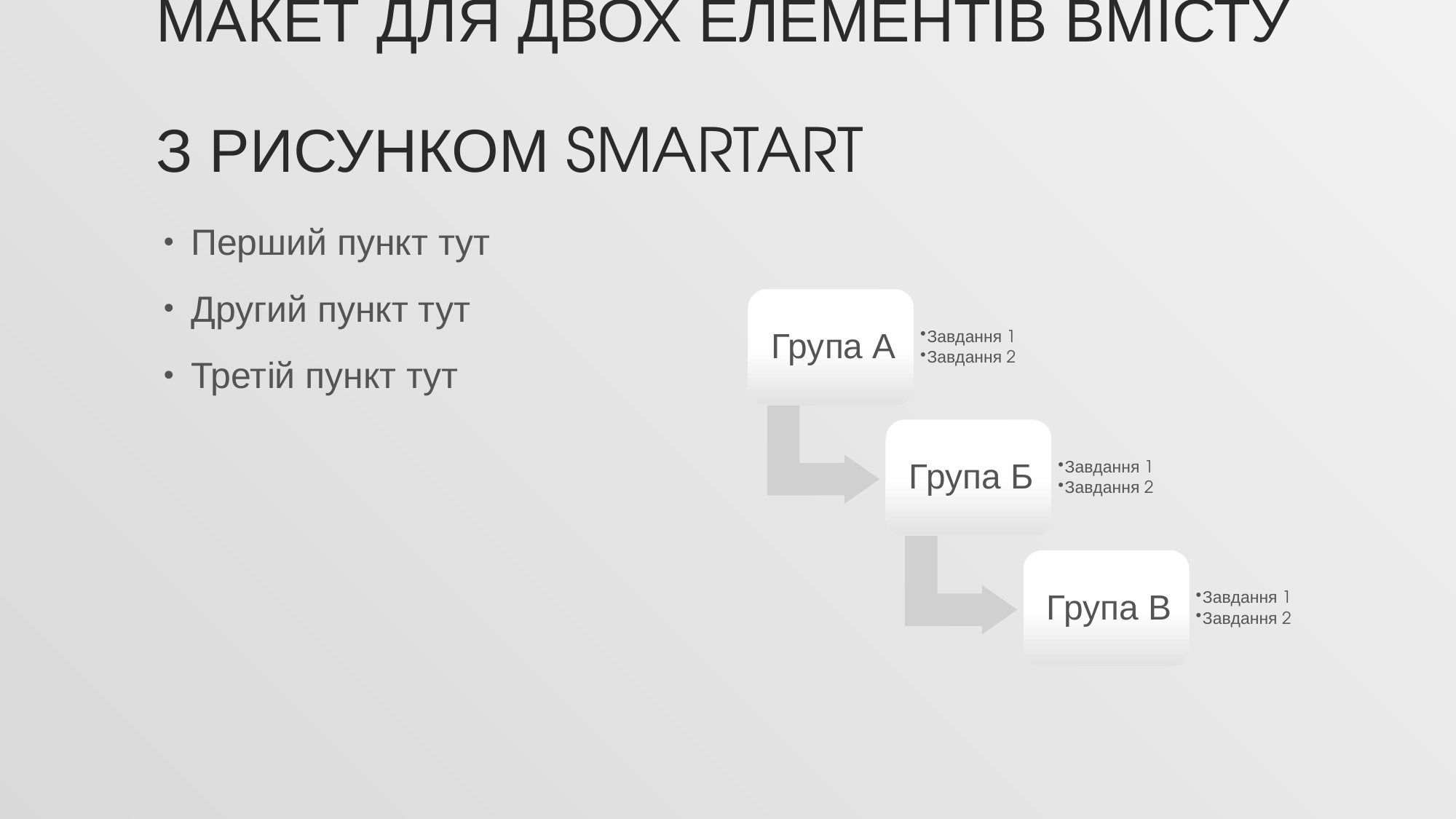

# Макет для двох елементів вмісту з рисунком SmartArt
Перший пункт тут
Другий пункт тут
Третій пункт тут
Група А
Завдання 1
Завдання 2
Група Б
Завдання 1
Завдання 2
Група В
Завдання 1
Завдання 2